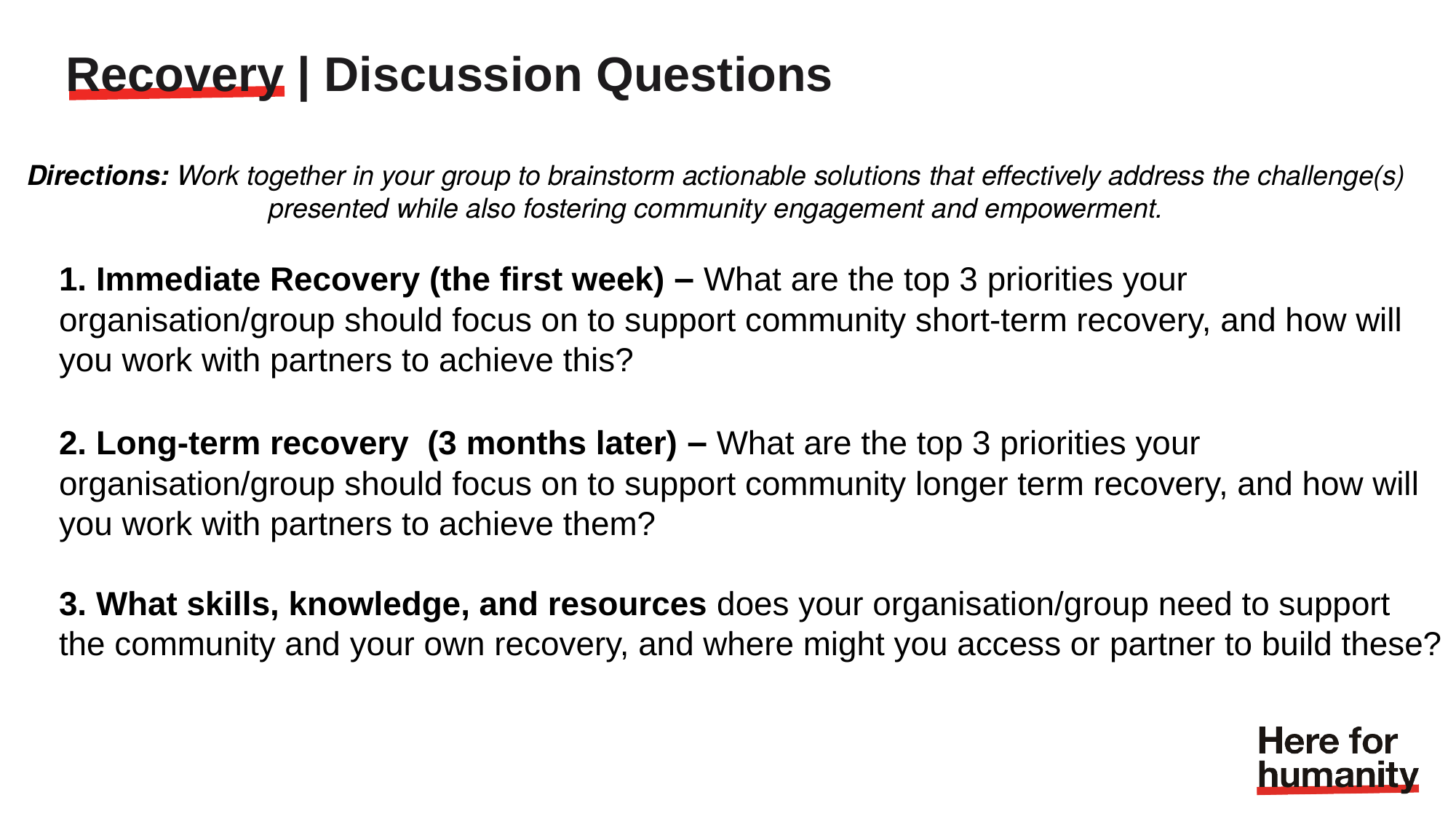

Recovery | Discussion Questions
Directions: Work together in your group to brainstorm actionable solutions that effectively address the challenge(s) presented while also fostering community engagement and empowerment.
1. Immediate Recovery (the first week) – What are the top 3 priorities your organisation/group should focus on to support community short-term recovery, and how will you work with partners to achieve this?

2. Long‑term recovery  (3 months later) – What are the top 3 priorities your organisation/group should focus on to support community longer term recovery, and how will you work with partners to achieve them?

3. What skills, knowledge, and resources does your organisation/group need to support the community and your own recovery, and where might you access or partner to build these?